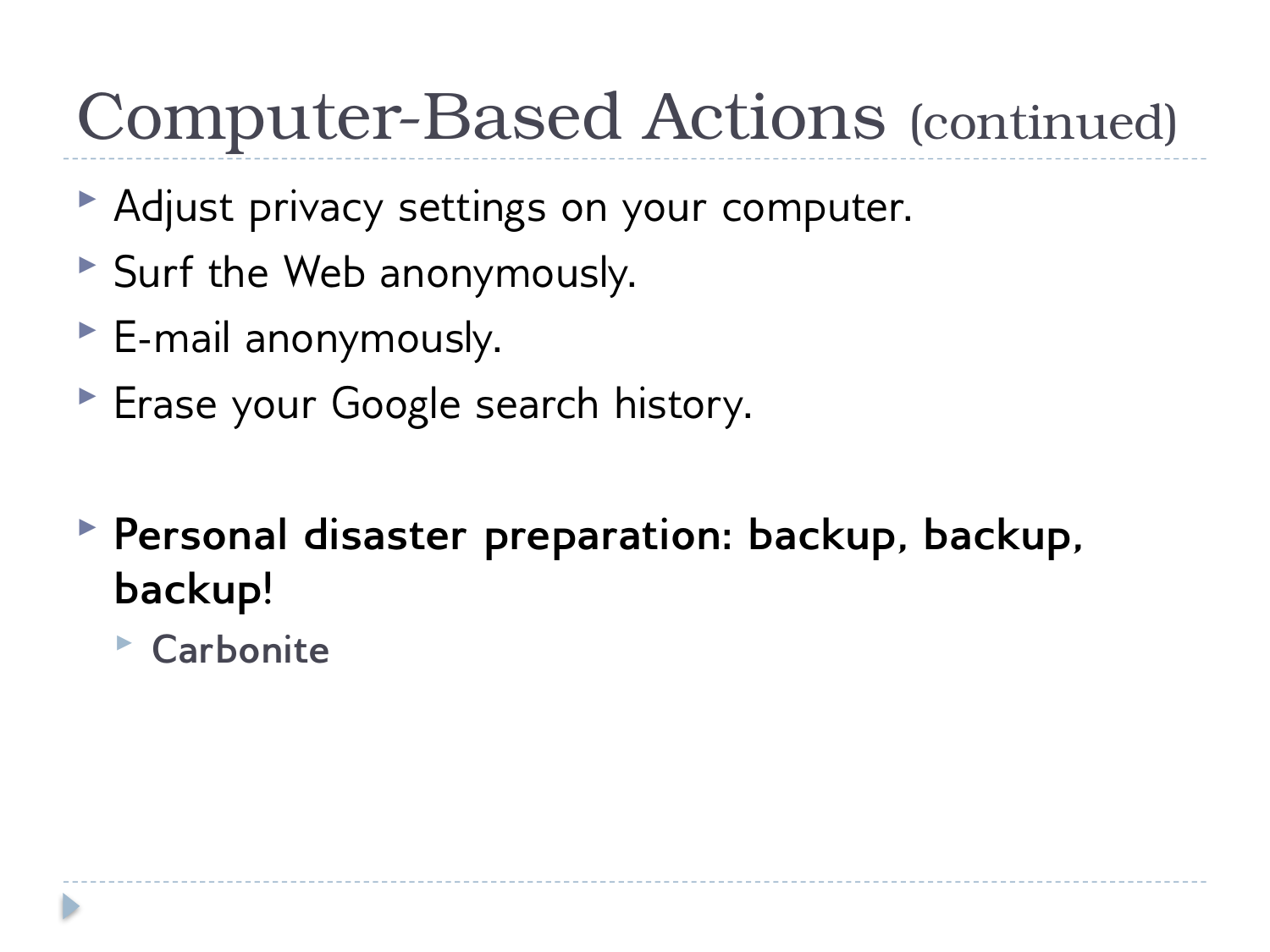

# Computer-Based Actions (continued)
Adjust privacy settings on your computer.
Surf the Web anonymously.
E-mail anonymously.
Erase your Google search history.

Personal disaster preparation: backup, backup, backup!
Carbonite